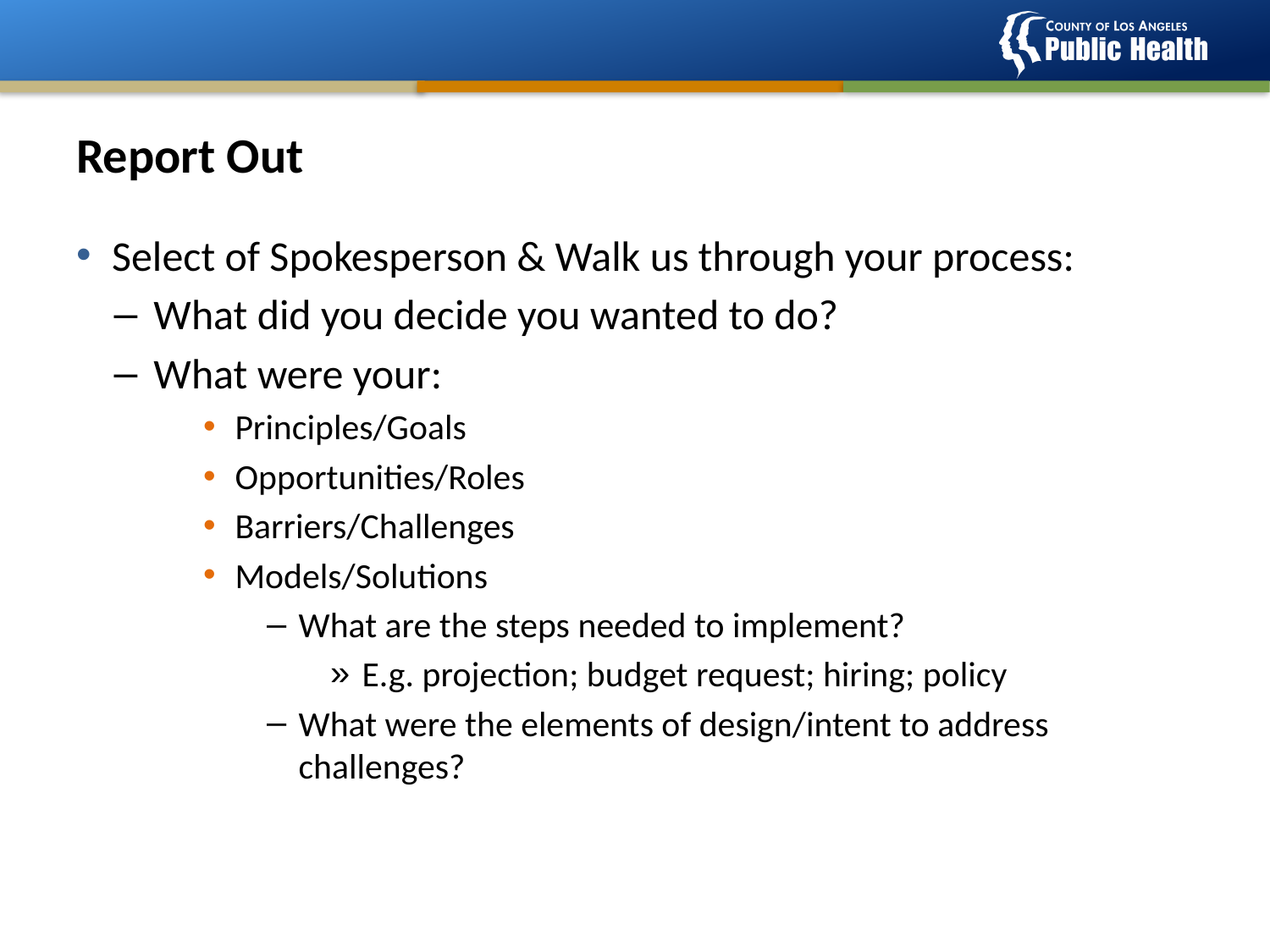

# Report Out
Select of Spokesperson & Walk us through your process:
What did you decide you wanted to do?
What were your:
Principles/Goals
Opportunities/Roles
Barriers/Challenges
Models/Solutions
What are the steps needed to implement?
E.g. projection; budget request; hiring; policy
What were the elements of design/intent to address challenges?

36